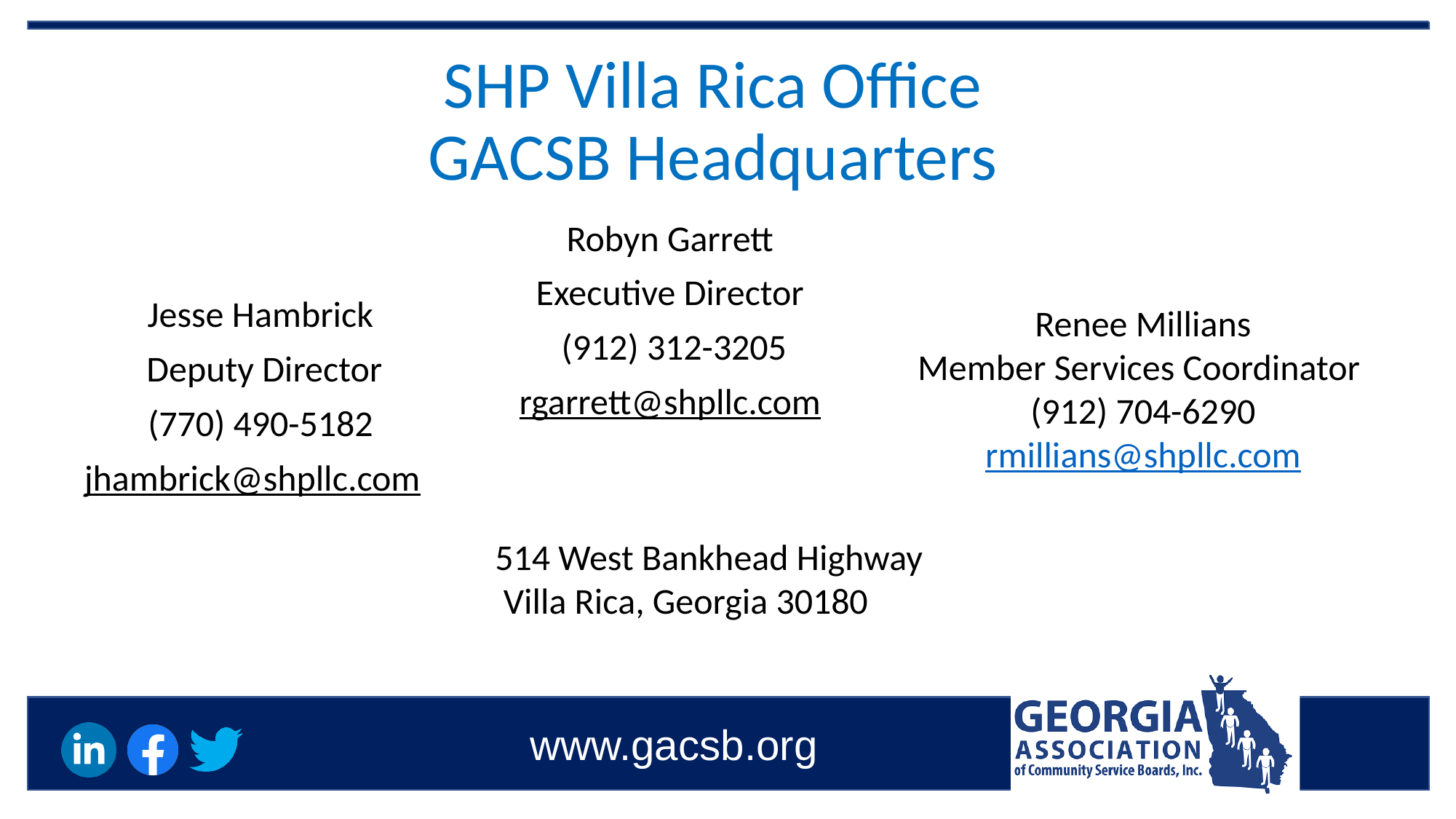

# SHP Villa Rica Office GACSB Headquarters
Robyn Garrett
Executive Director
(912) 312-3205
rgarrett@shpllc.com

Jesse Hambrick
 Deputy Director
(770) 490-5182
jhambrick@shpllc.com

Renee Millians
Member Services Coordinator
(912) 704-6290
rmillians@shpllc.com
514 West Bankhead Highway
 Villa Rica, Georgia 30180